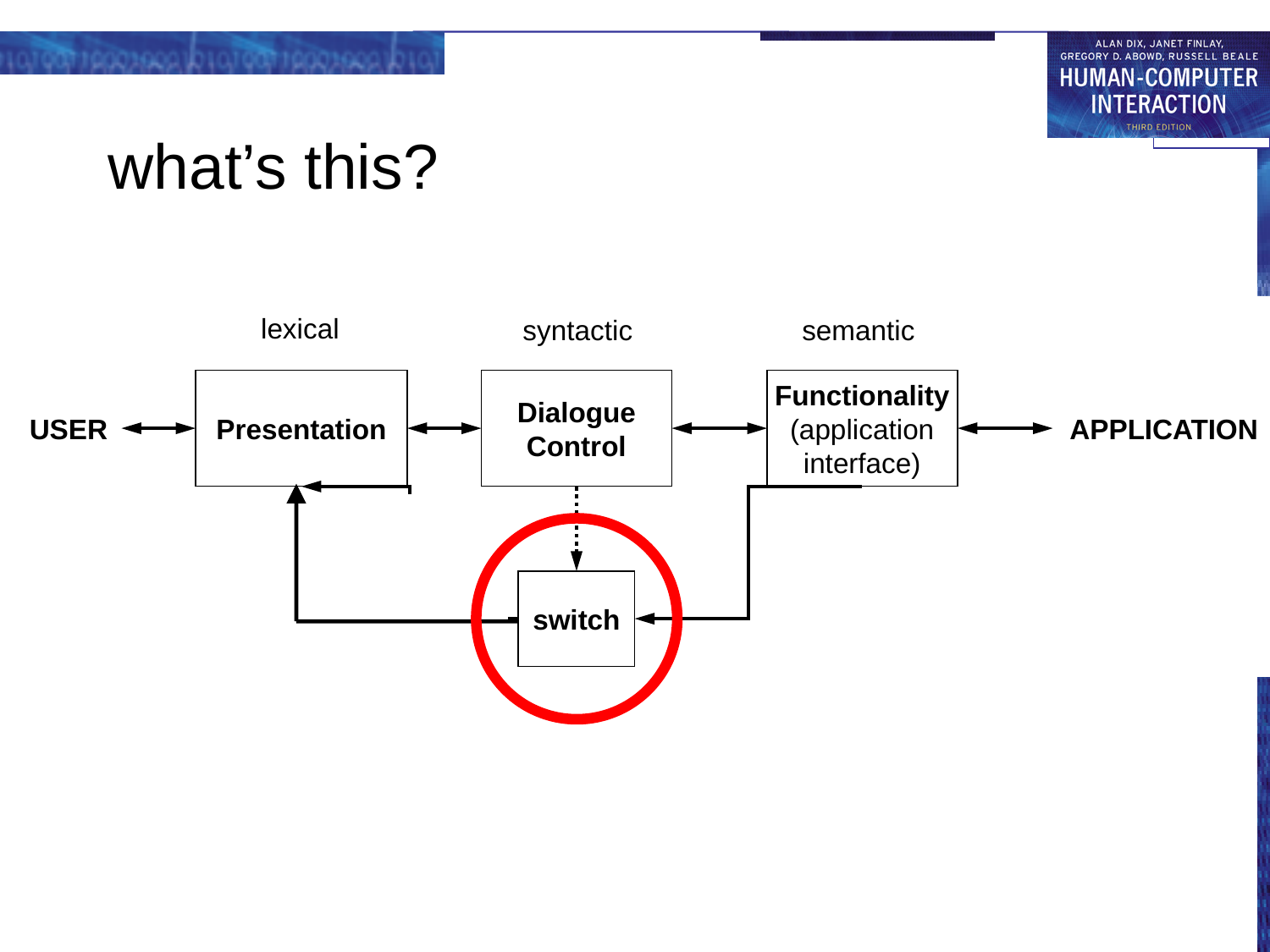

# what’s this?

lexical
syntactic
semantic
USER
Presentation
Dialogue
Control
Functionality
(application
interface)
USER
APPLICATION
switch